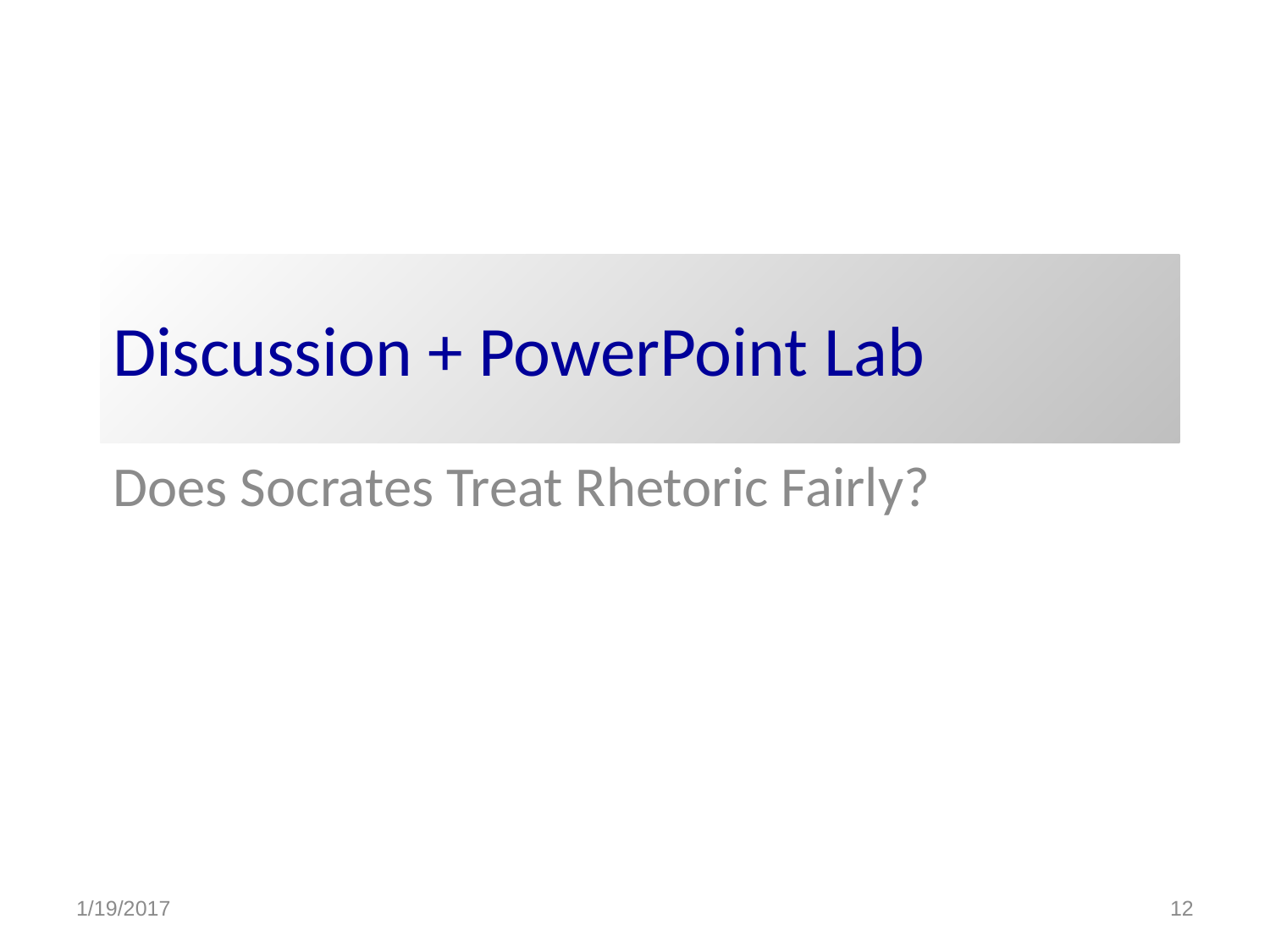

# Discussion + PowerPoint Lab
Does Socrates Treat Rhetoric Fairly?
1/19/2017
12